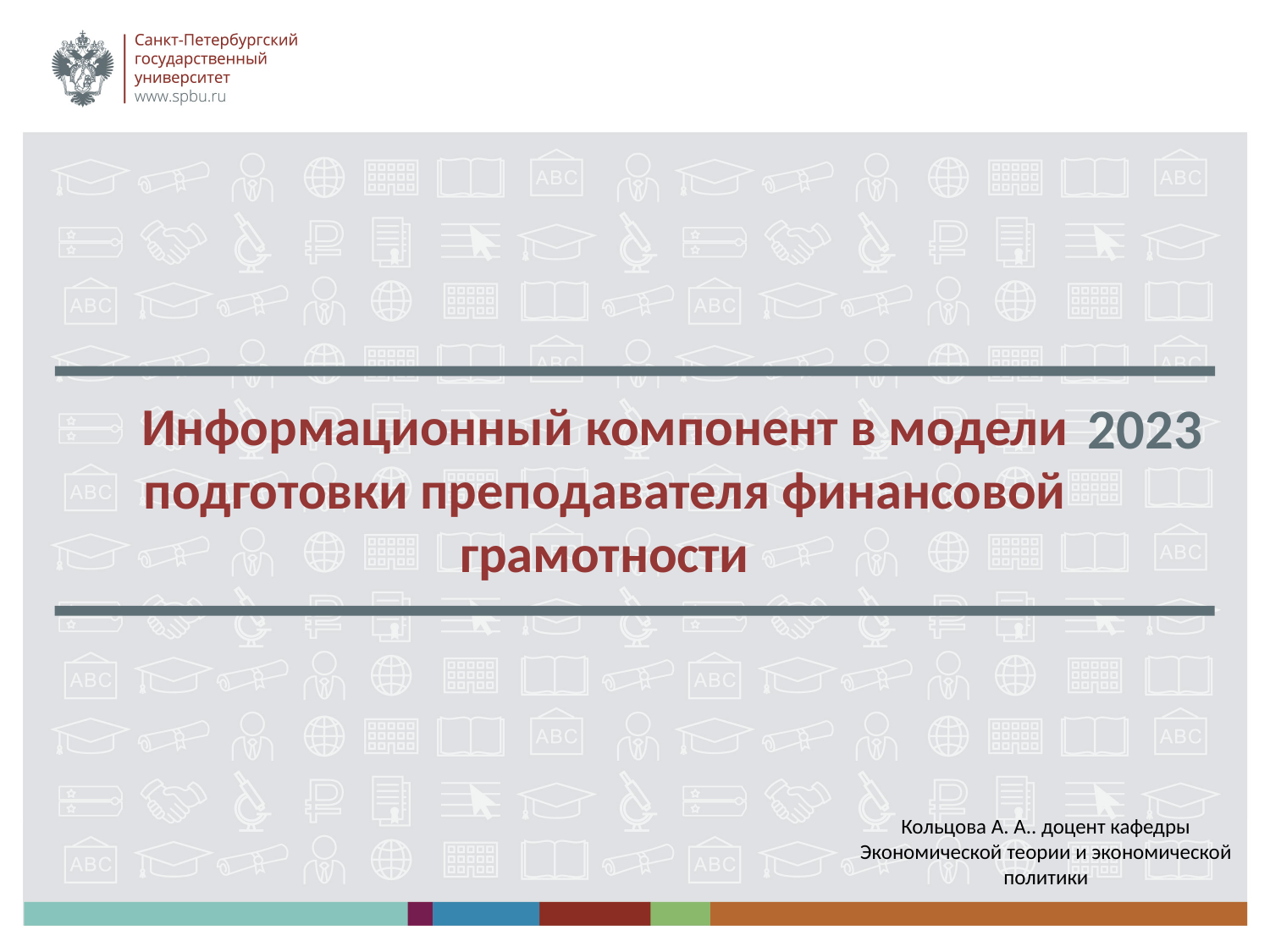

# Информационный компонент в модели подготовки преподавателя финансовой грамотности
2023
Кольцова А. А.. доцент кафедры Экономической теории и экономической политики